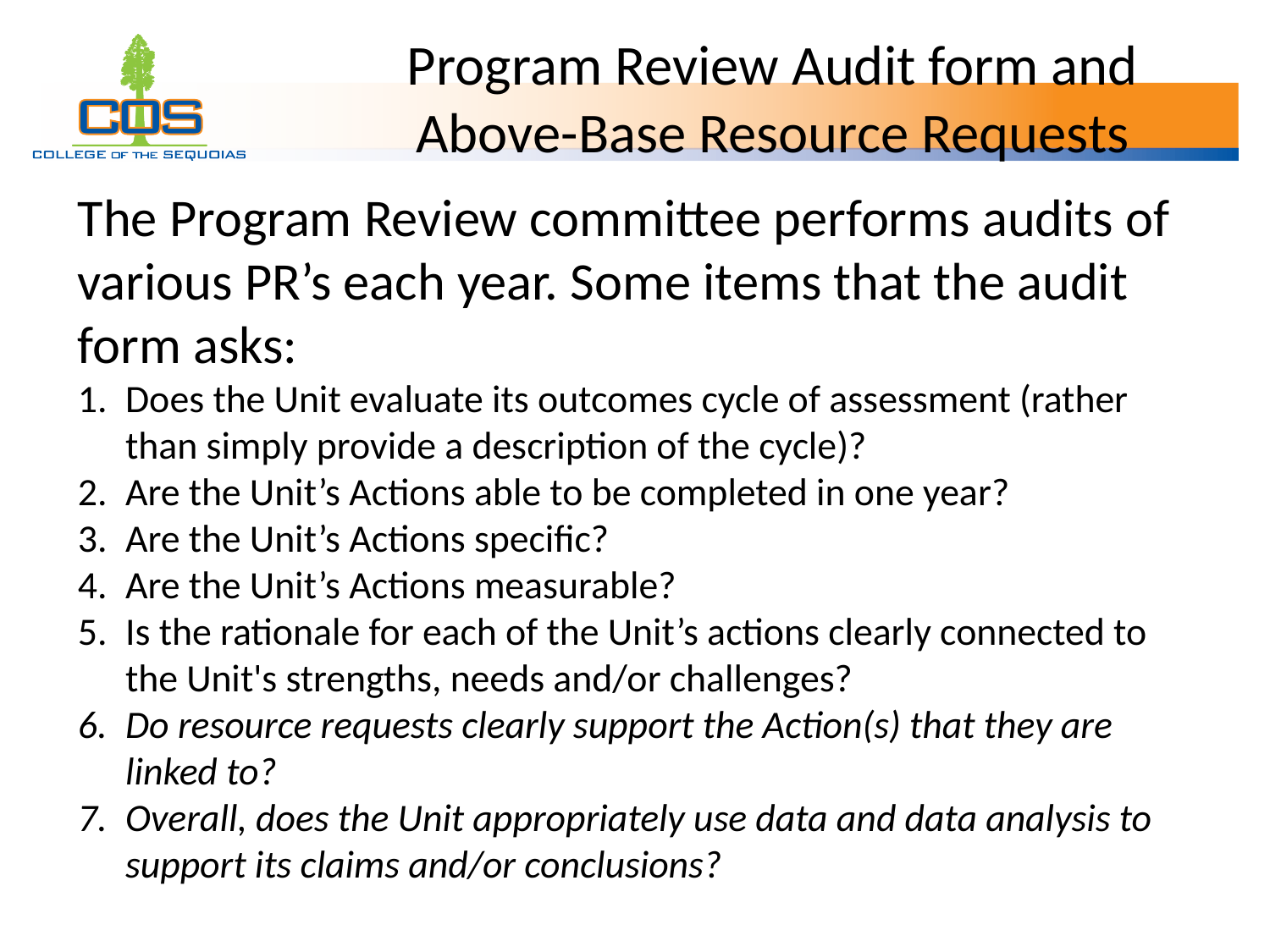

# Program Review Audit form and Above-Base Resource Requests
The Program Review committee performs audits of various PR’s each year. Some items that the audit form asks:
Does the Unit evaluate its outcomes cycle of assessment (rather than simply provide a description of the cycle)?
Are the Unit’s Actions able to be completed in one year?
Are the Unit’s Actions specific?
Are the Unit’s Actions measurable?
Is the rationale for each of the Unit’s actions clearly connected to the Unit's strengths, needs and/or challenges?
Do resource requests clearly support the Action(s) that they are linked to?
Overall, does the Unit appropriately use data and data analysis to support its claims and/or conclusions?